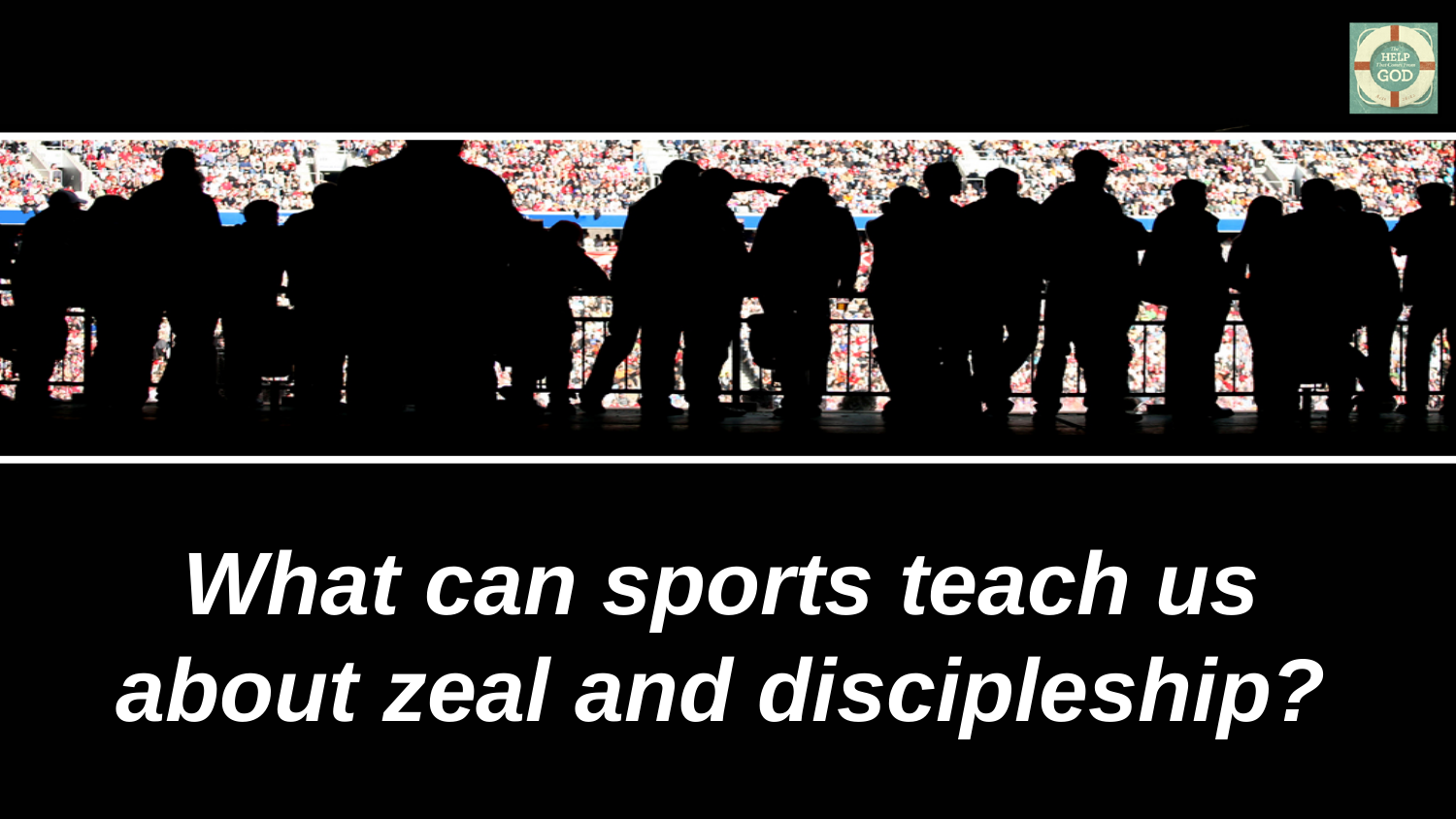

# What can sports teach us about zeal and discipleship?